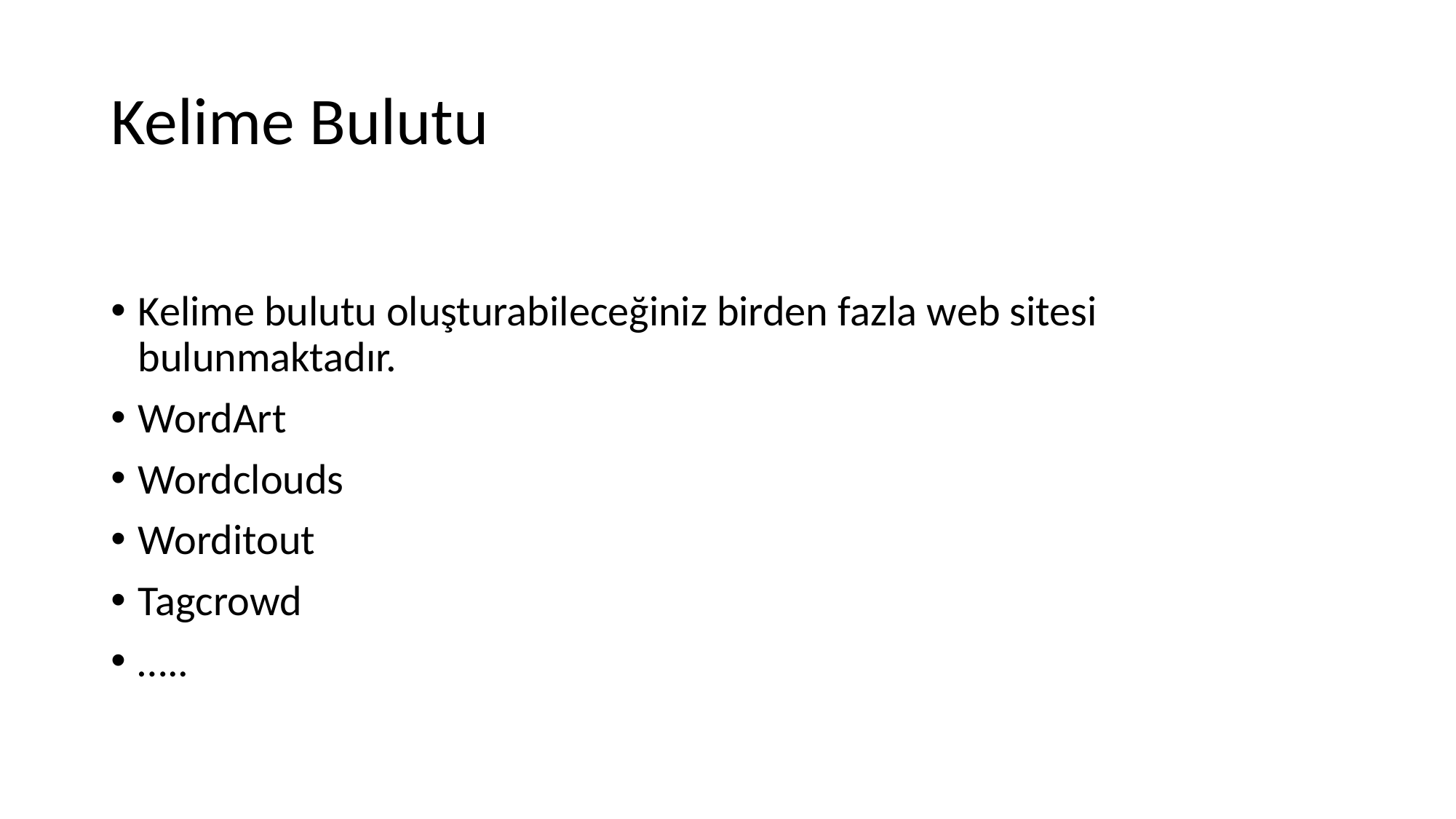

# Kelime Bulutu

Kelime bulutu oluşturabileceğiniz birden fazla web sitesi bulunmaktadır.
WordArt
Wordclouds
Worditout
Tagcrowd
…..